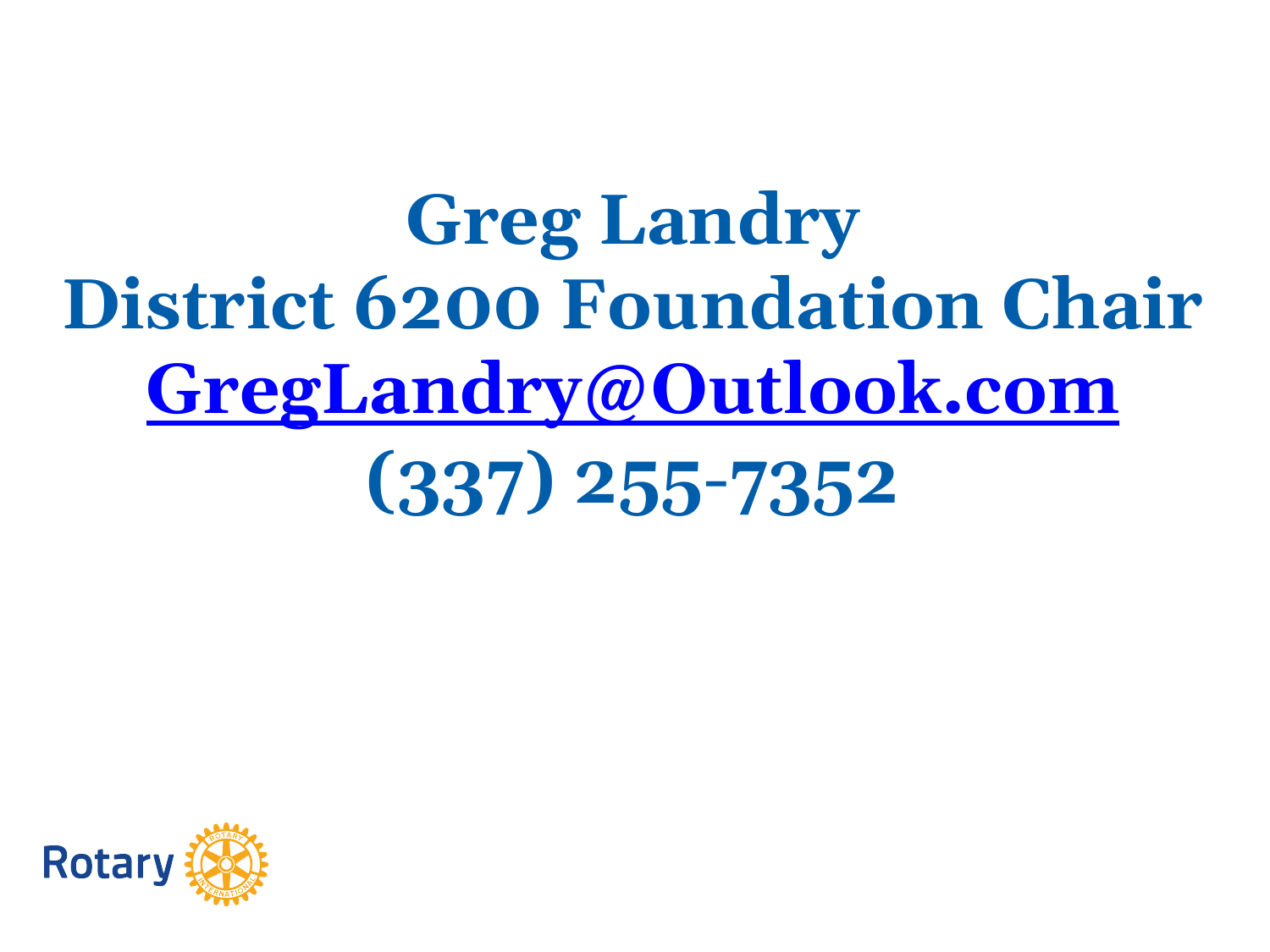

Greg Landry
District 6200 Foundation Chair
GregLandry@Outlook.com
(337) 255-7352